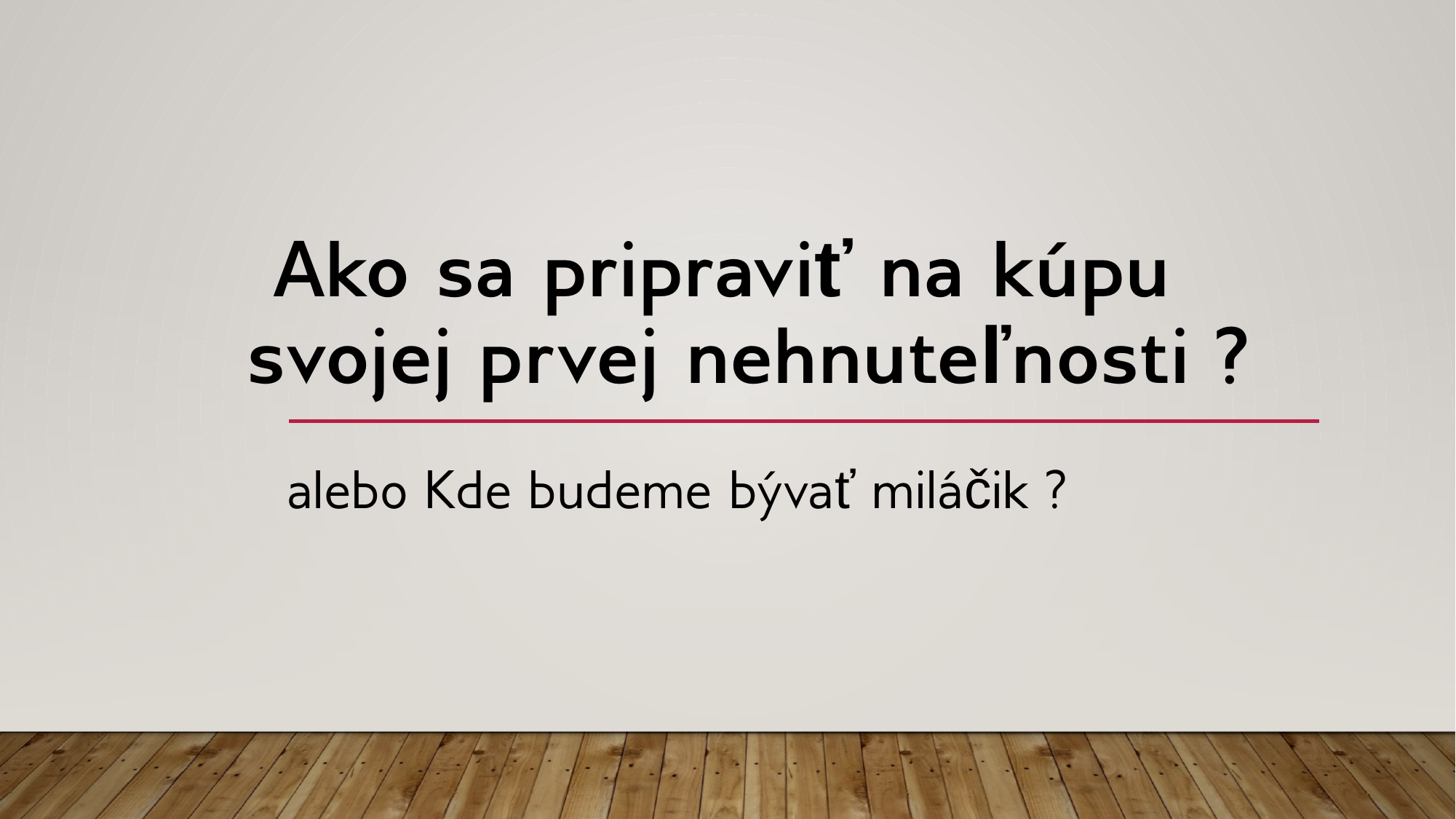

# Ako sa pripraviť na kúpu svojej prvej nehnuteľnosti ?
alebo Kde budeme bývať miláčik ?